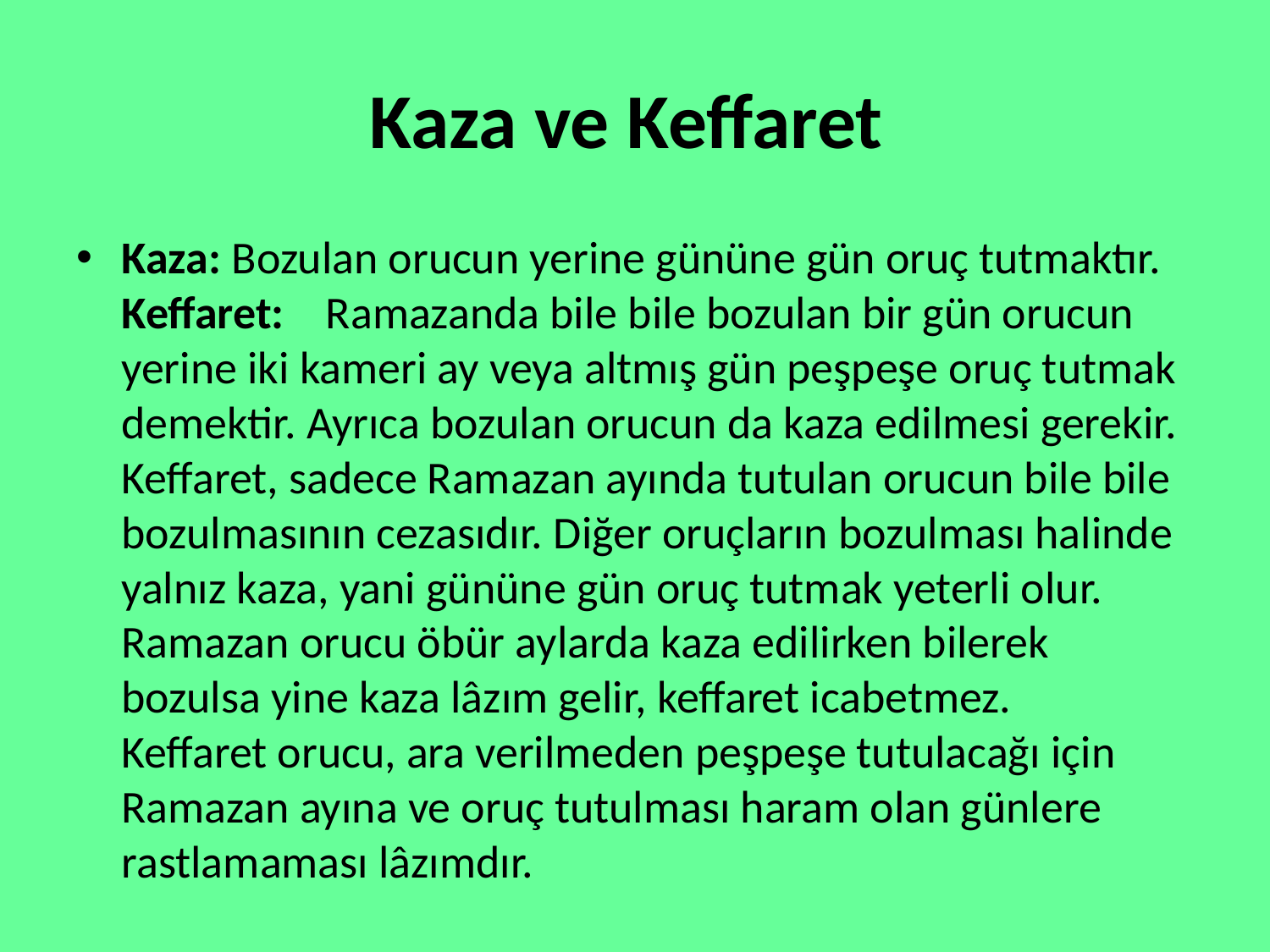

# Kaza ve Keffaret
Kaza: Bozulan orucun yerine gününe gün oruç tutmaktır.
Keffaret:    Ramazanda bile bile bozulan bir gün orucun yerine iki kameri ay veya altmış gün peşpeşe oruç tutmak demektir. Ayrıca bozulan orucun da kaza edilmesi gerekir. Keffaret, sadece Ramazan ayında tutulan orucun bile bile bozulmasının cezasıdır. Diğer oruçların bozulması halinde yalnız kaza, yani gününe gün oruç tutmak yeterli olur.
Ramazan orucu öbür aylarda kaza edilirken bilerek bozulsa yine kaza lâzım gelir, keffaret icabetmez.
Keffaret orucu, ara verilmeden peşpeşe tutulacağı için Ramazan ayına ve oruç tutulması haram olan günlere rastlamaması lâzımdır.